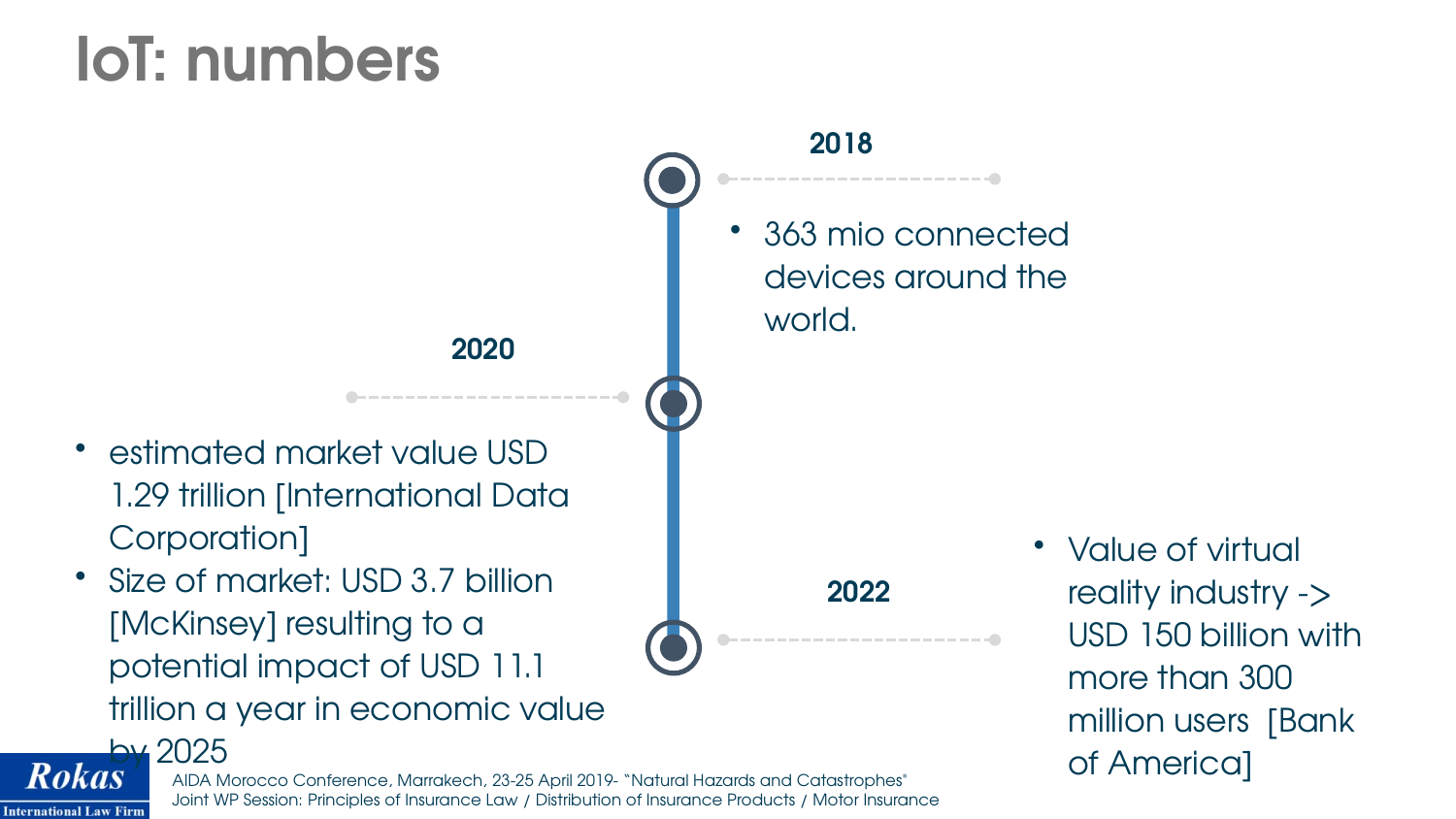

IoT: numbers
2018

363 mio connected devices around the world.
2020

estimated market value USD 1.29 trillion [International Data Corporation]
Size of market: USD 3.7 billion [McKinsey] resulting to a potential impact of USD 11.1 trillion a year in economic value by 2025
Value of virtual reality industry -> USD 150 billion with more than 300 million users  [Bank of America]
2022